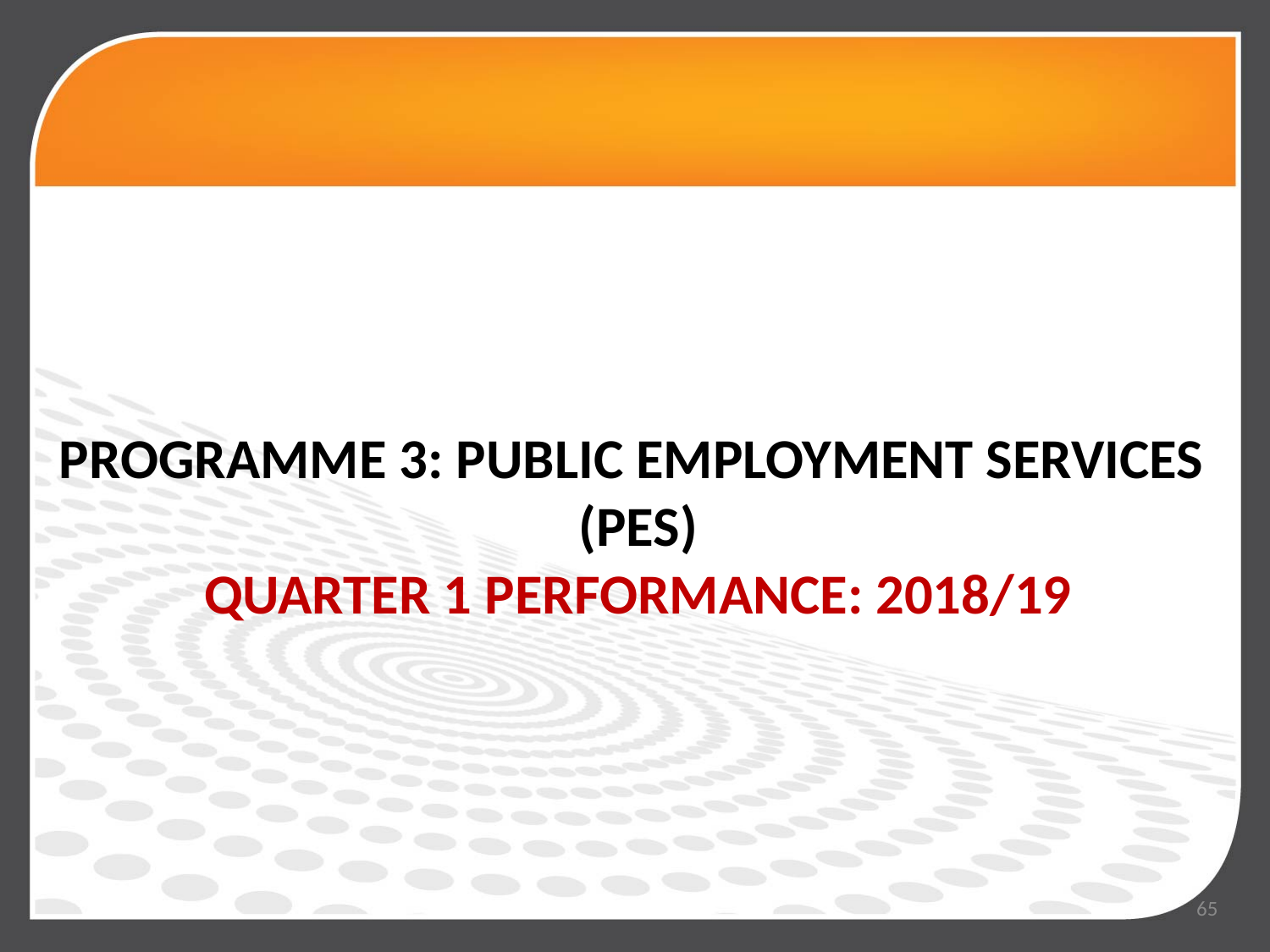

PROGRAMME 3: PUBLIC EMPLOYMENT SERVICES
(PES)
QUARTER 1 PERFORMANCE: 2018/19

65